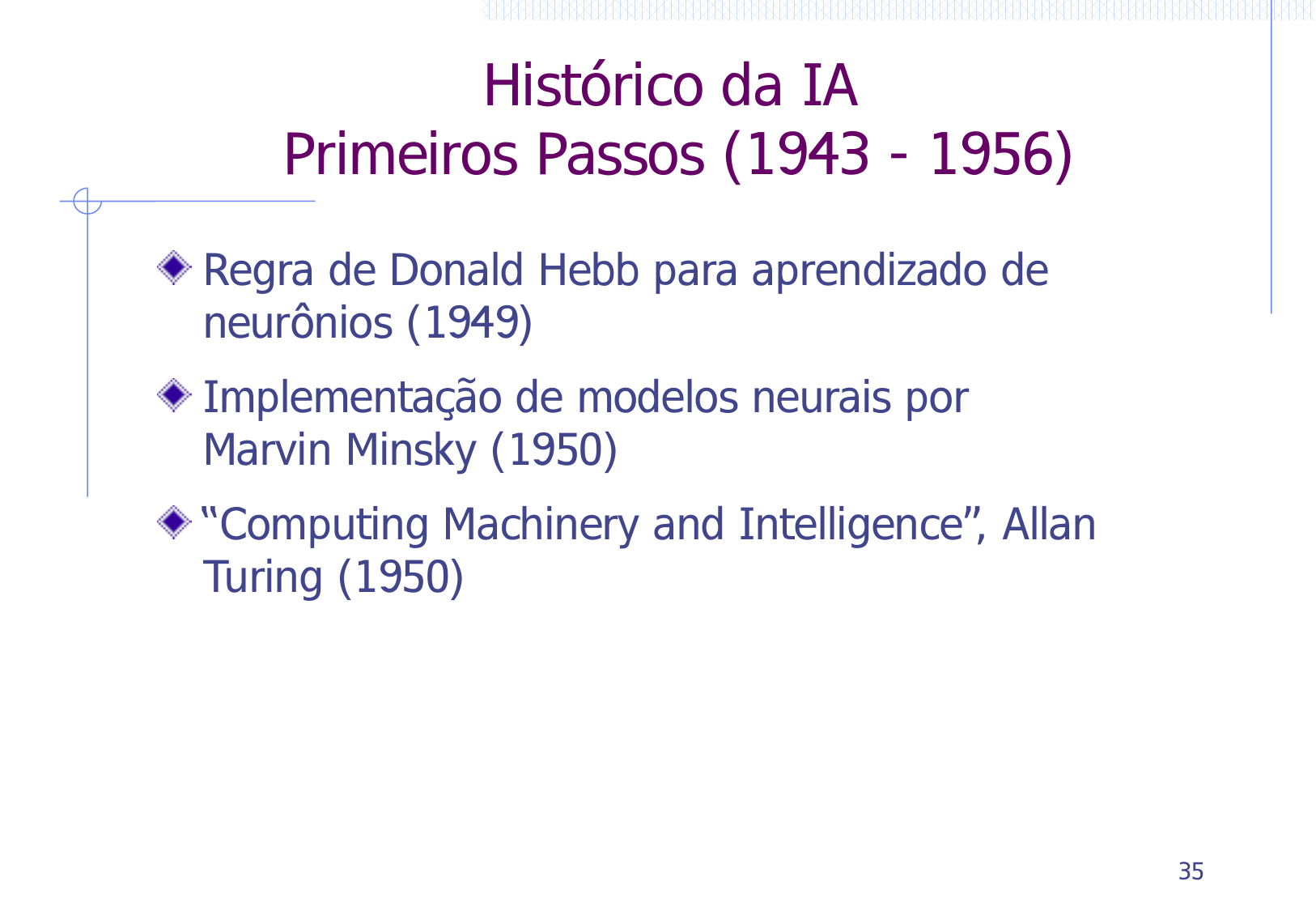

# Histórico da IA Primeiros Passos (1943 - 1956)
Regra de Donald Hebb para aprendizado de neurônios (1949)
Implementação de modelos neurais por Marvin Minsky (1950)
“Computing Machinery and Intelligence”, Allan Turing (1950)
35